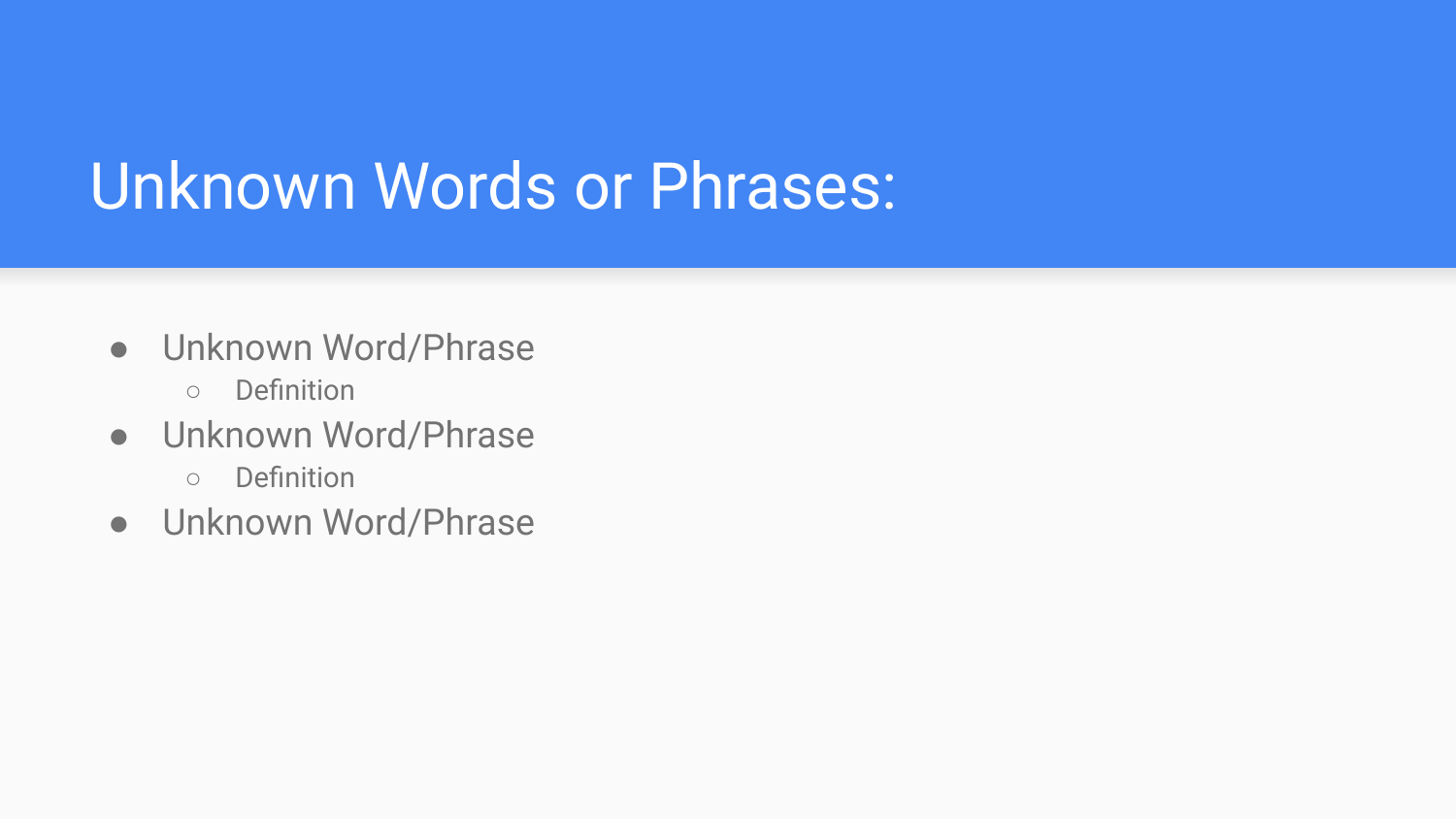

# Unknown Words or Phrases:
Unknown Word/Phrase
Definition
Unknown Word/Phrase
Definition
Unknown Word/Phrase